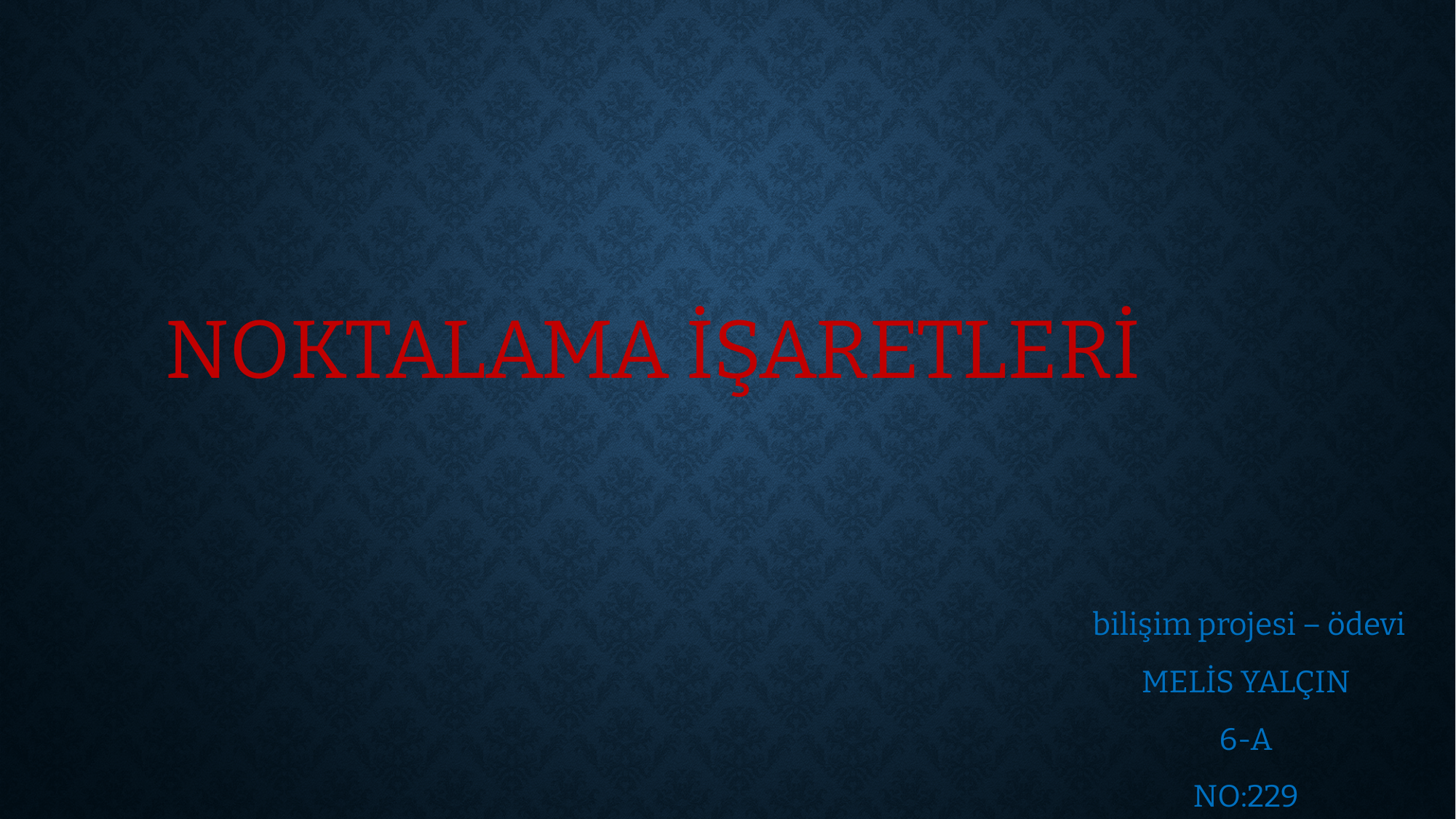

NOKTALAMA İŞARETLERİ
 bilişim projesi – ödevi
MELİS YALÇIN
6-A
NO:229